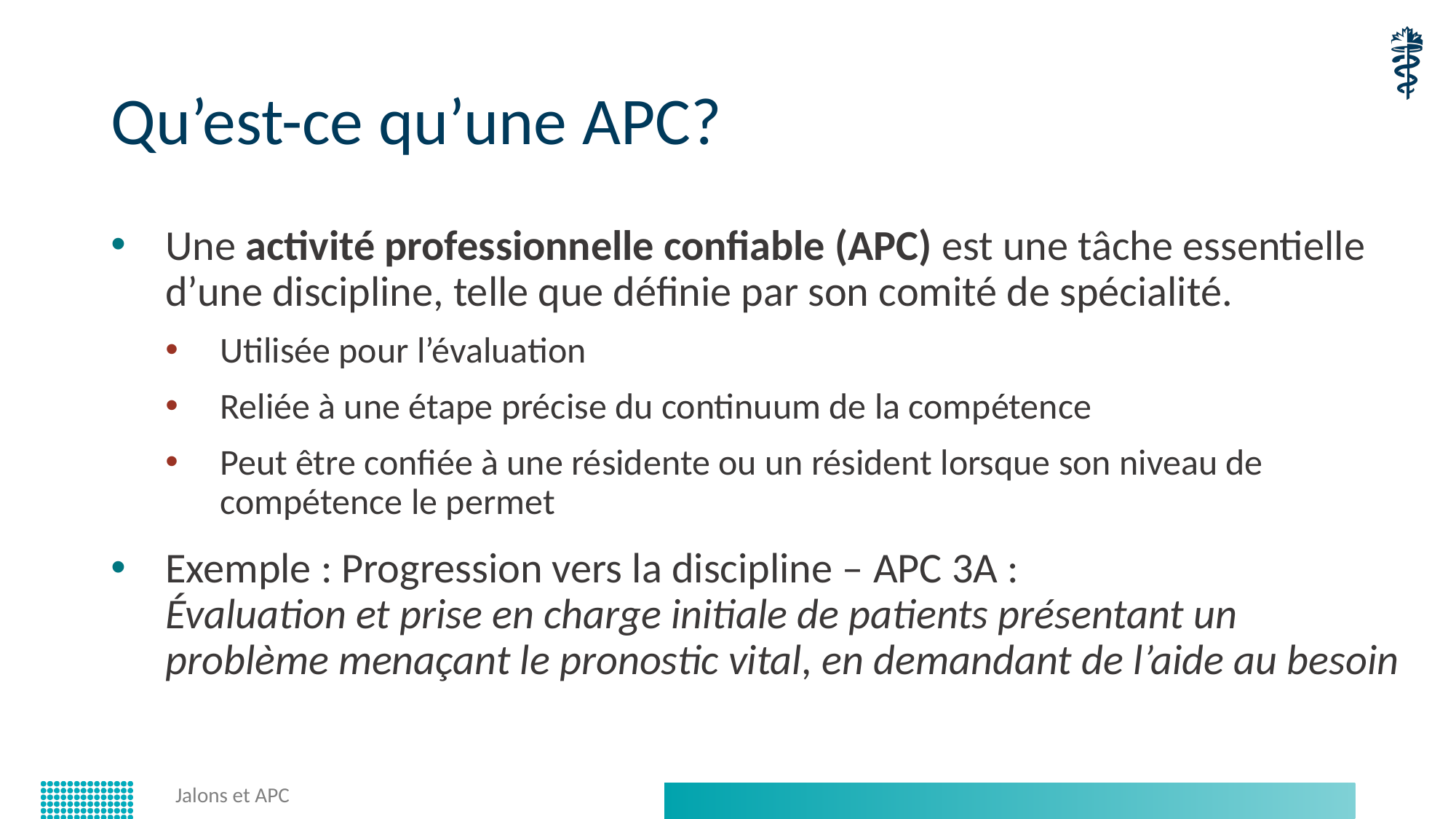

# Qu’est-ce qu’une APC?
Une activité professionnelle confiable (APC) est une tâche essentielle d’une discipline, telle que définie par son comité de spécialité.
Utilisée pour l’évaluation
Reliée à une étape précise du continuum de la compétence
Peut être confiée à une résidente ou un résident lorsque son niveau de compétence le permet
Exemple : Progression vers la discipline – APC 3A :
Évaluation et prise en charge initiale de patients présentant un problème menaçant le pronostic vital, en demandant de l’aide au besoin
Jalons et APC